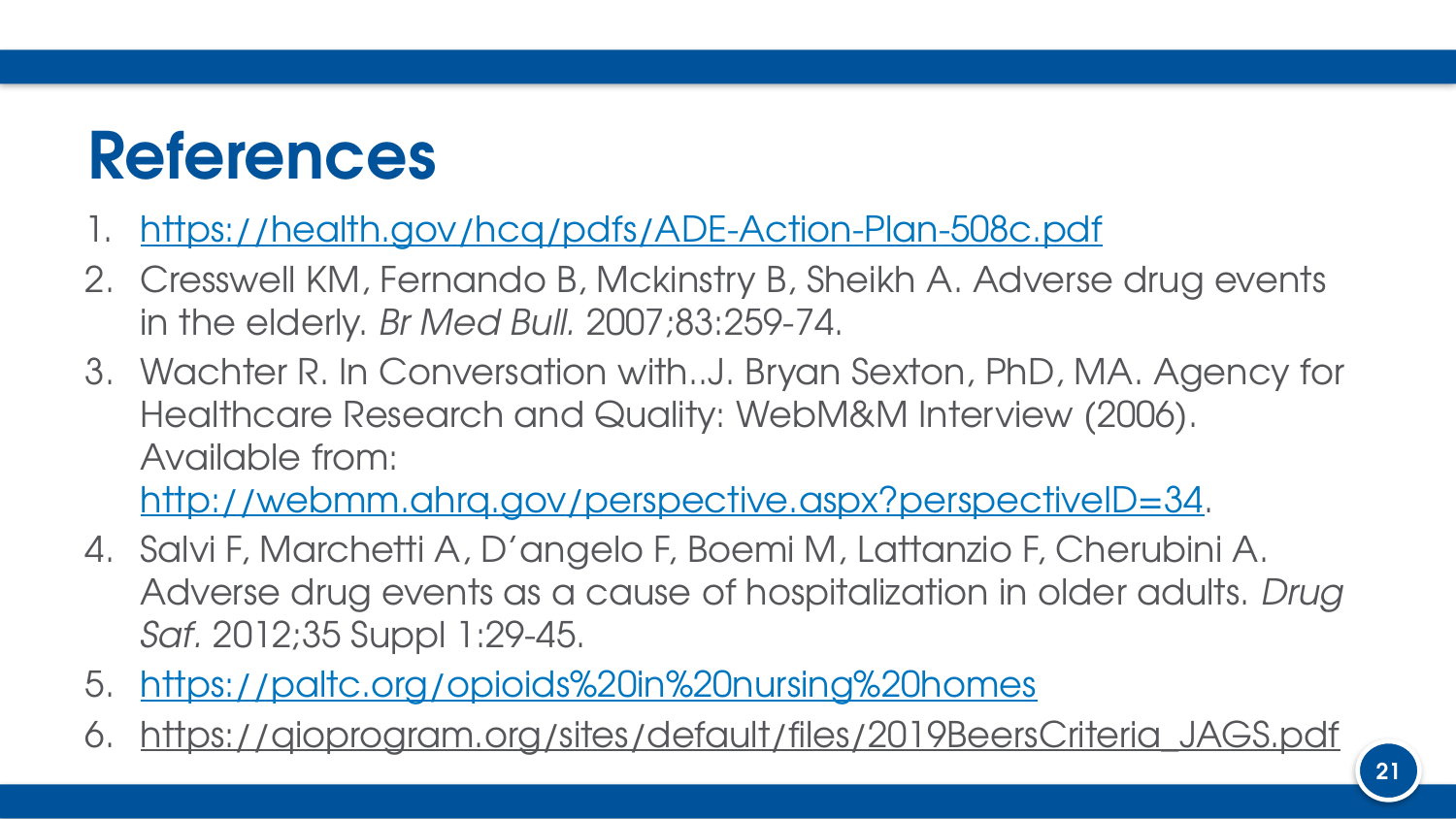

# References
https://health.gov/hcq/pdfs/ADE-Action-Plan-508c.pdf
Cresswell KM, Fernando B, Mckinstry B, Sheikh A. Adverse drug events in the elderly. Br Med Bull. 2007;83:259-74.
Wachter R. In Conversation with..J. Bryan Sexton, PhD, MA. Agency for Healthcare Research and Quality: WebM&M Interview (2006). Available from: http://webmm.ahrq.gov/perspective.aspx?perspectiveID=34.
Salvi F, Marchetti A, D’angelo F, Boemi M, Lattanzio F, Cherubini A. Adverse drug events as a cause of hospitalization in older adults. Drug Saf. 2012;35 Suppl 1:29-45.
https://paltc.org/opioids%20in%20nursing%20homes
https://qioprogram.org/sites/default/files/2019BeersCriteria_JAGS.pdf